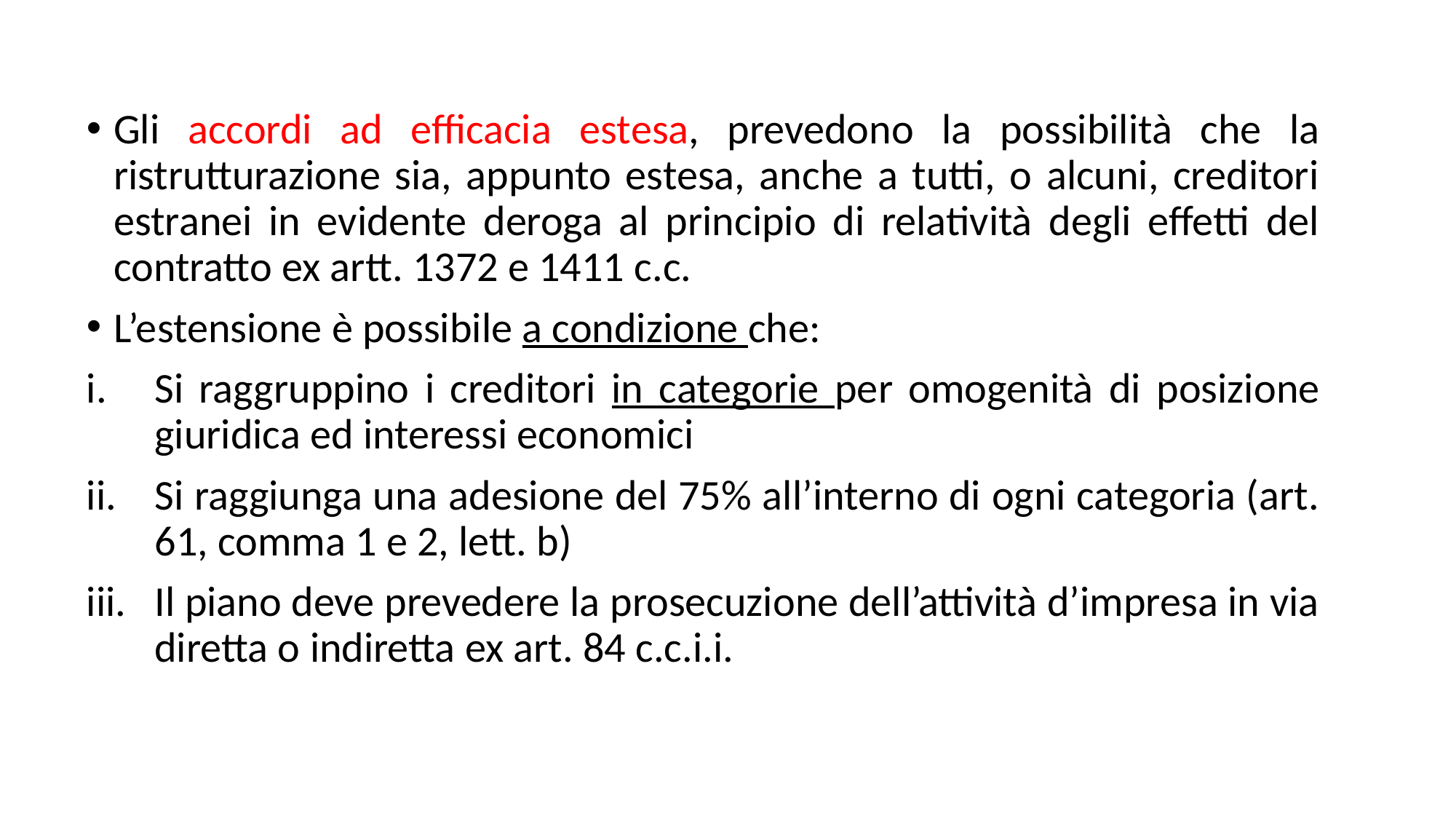

Gli accordi ad efficacia estesa, prevedono la possibilità che la ristrutturazione sia, appunto estesa, anche a tutti, o alcuni, creditori estranei in evidente deroga al principio di relatività degli effetti del contratto ex artt. 1372 e 1411 c.c.
L’estensione è possibile a condizione che:
Si raggruppino i creditori in categorie per omogenità di posizione giuridica ed interessi economici
Si raggiunga una adesione del 75% all’interno di ogni categoria (art. 61, comma 1 e 2, lett. b)
Il piano deve prevedere la prosecuzione dell’attività d’impresa in via diretta o indiretta ex art. 84 c.c.i.i.